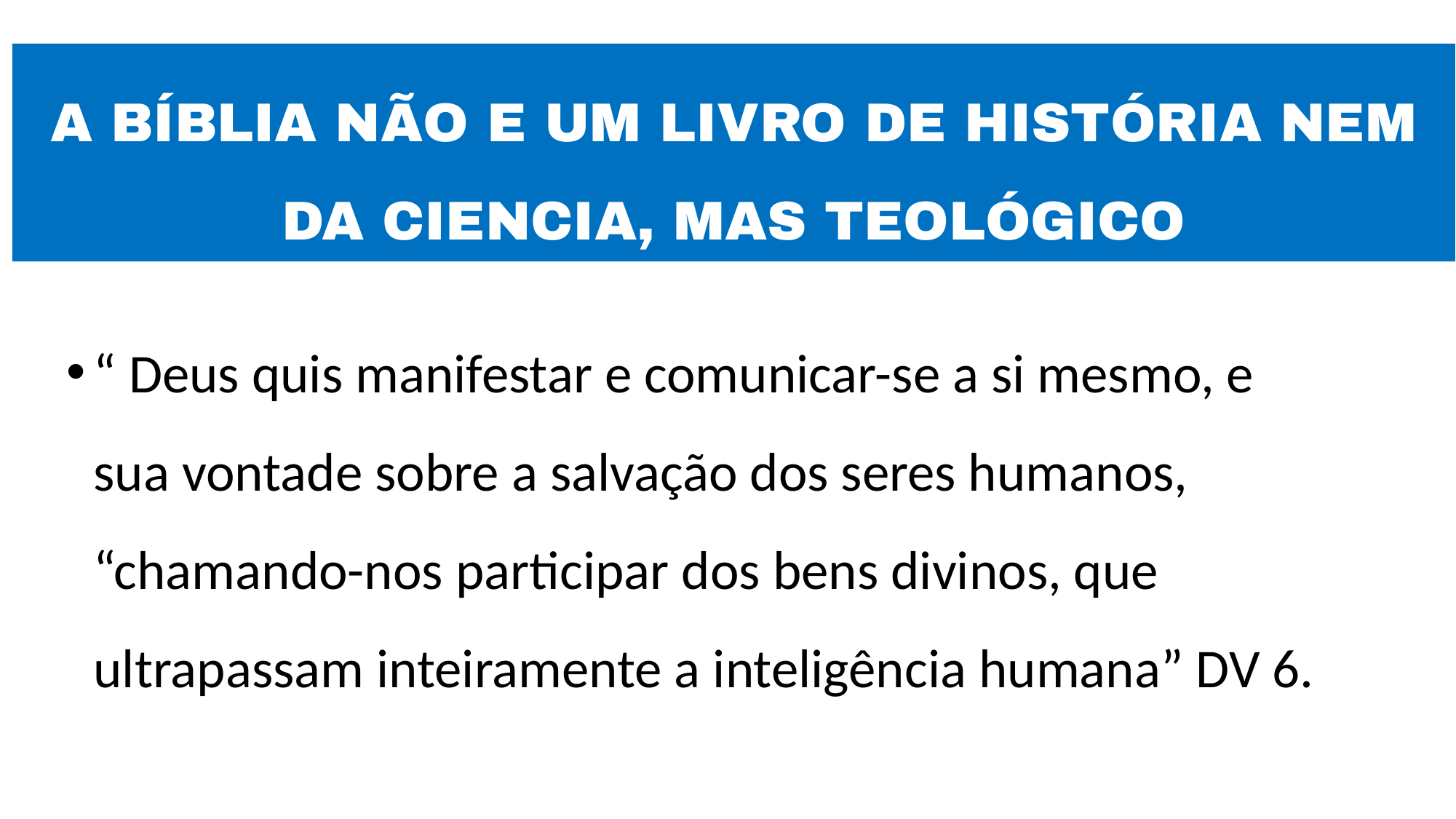

# A BÍBLIA NÃO E UM LIVRO DE HISTÓRIA NEM DA CIENCIA, MAS TEOLÓGICO
“ Deus quis manifestar e comunicar-se a si mesmo, e sua vontade sobre a salvação dos seres humanos, “chamando-nos participar dos bens divinos, que ultrapassam inteiramente a inteligência humana” DV 6.